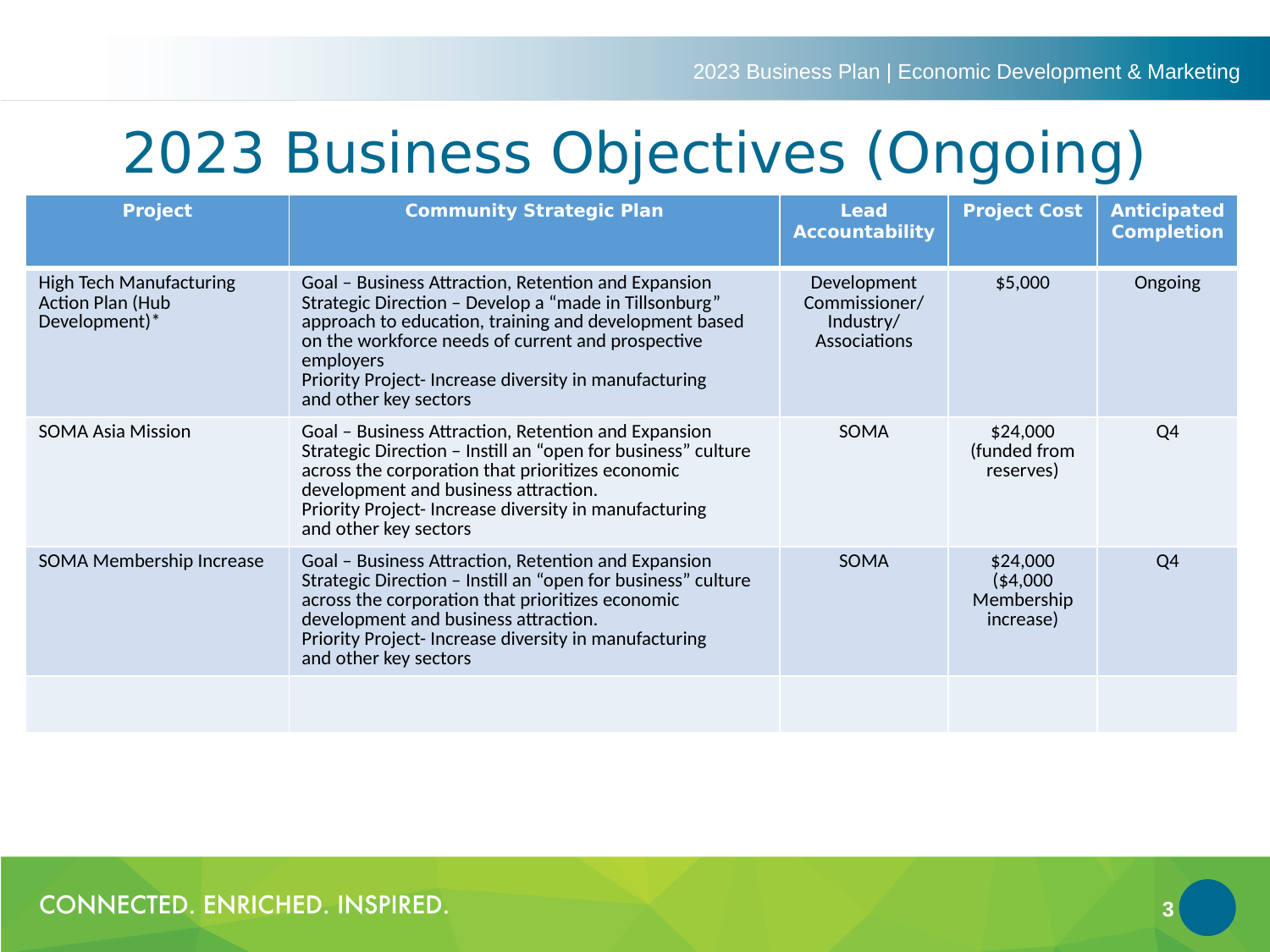

2023 Business Plan | Economic Development & Marketing
# 2023 Business Objectives (Ongoing)
| Project | Community Strategic Plan | Lead Accountability | Project Cost | Anticipated Completion |
| --- | --- | --- | --- | --- |
| High Tech Manufacturing Action Plan (Hub Development)\* | Goal – Business Attraction, Retention and Expansion Strategic Direction – Develop a “made in Tillsonburg” approach to education, training and development based on the workforce needs of current and prospective employers Priority Project- Increase diversity in manufacturing and other key sectors | Development Commissioner/ Industry/ Associations | $5,000 | Ongoing |
| SOMA Asia Mission | Goal – Business Attraction, Retention and Expansion Strategic Direction – Instill an “open for business” culture across the corporation that prioritizes economic development and business attraction. Priority Project- Increase diversity in manufacturing and other key sectors | SOMA | $24,000 (funded from reserves) | Q4 |
| SOMA Membership Increase | Goal – Business Attraction, Retention and Expansion Strategic Direction – Instill an “open for business” culture across the corporation that prioritizes economic development and business attraction. Priority Project- Increase diversity in manufacturing and other key sectors | SOMA | $24,000 ($4,000 Membership increase) | Q4 |
|  |  |  |  |  |